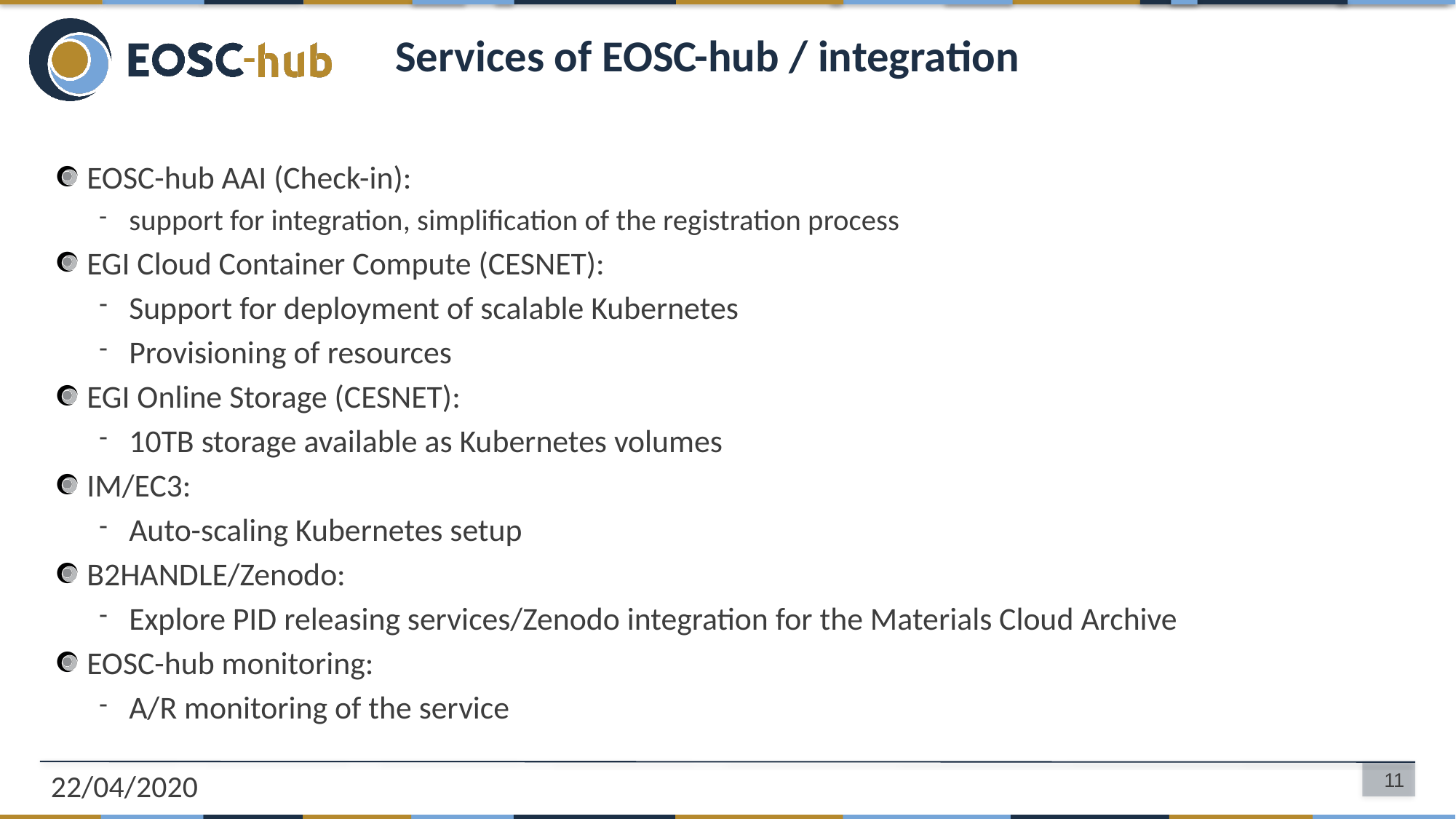

# Services of EOSC-hub / integration
EOSC-hub AAI (Check-in):
support for integration, simplification of the registration process
EGI Cloud Container Compute (CESNET):
Support for deployment of scalable Kubernetes
Provisioning of resources
EGI Online Storage (CESNET):
10TB storage available as Kubernetes volumes
IM/EC3:
Auto-scaling Kubernetes setup
B2HANDLE/Zenodo:
Explore PID releasing services/Zenodo integration for the Materials Cloud Archive
EOSC-hub monitoring:
A/R monitoring of the service

22/04/2020
11